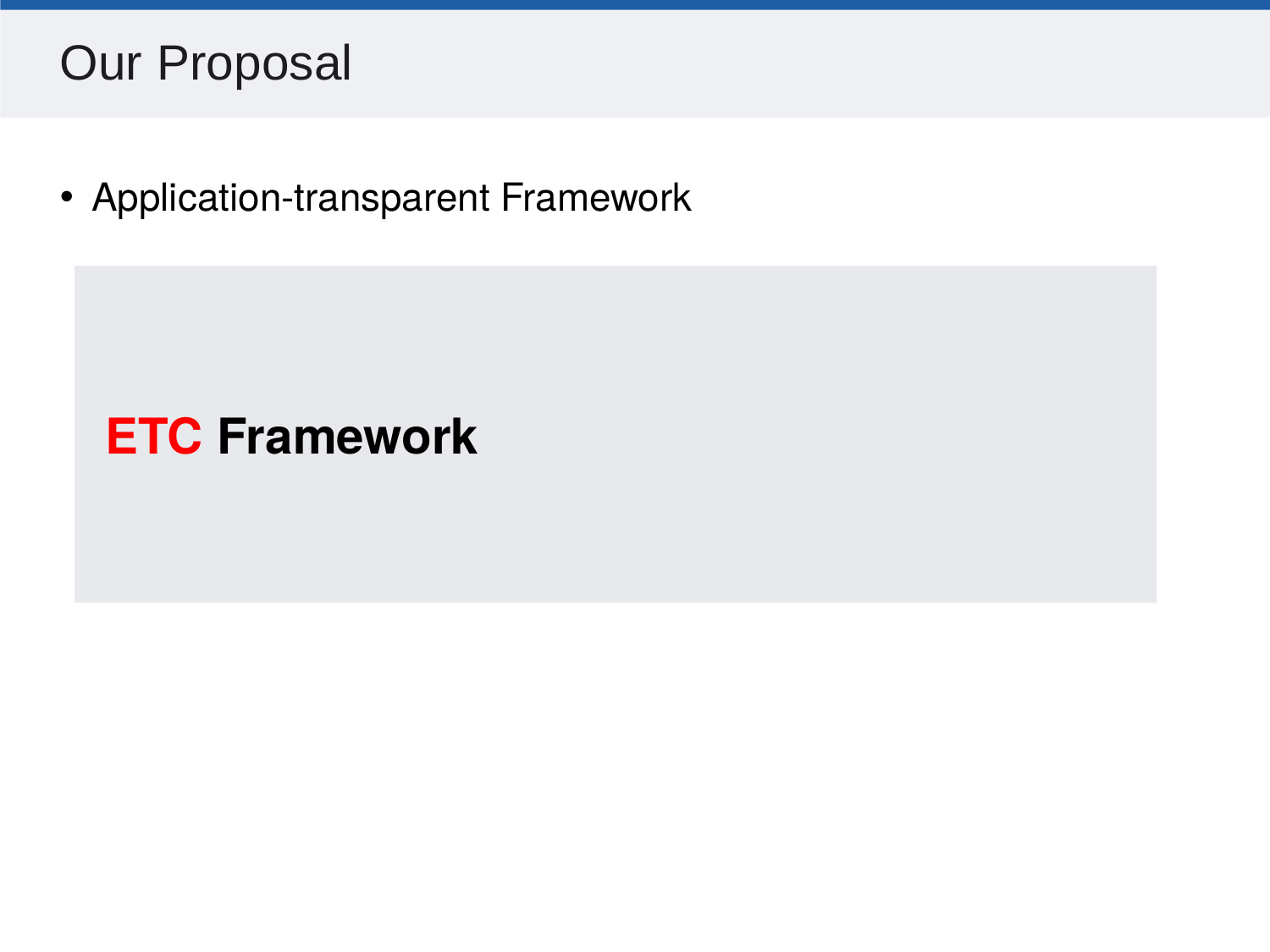

# Our Proposal
Application-transparent Framework
ETC Framework